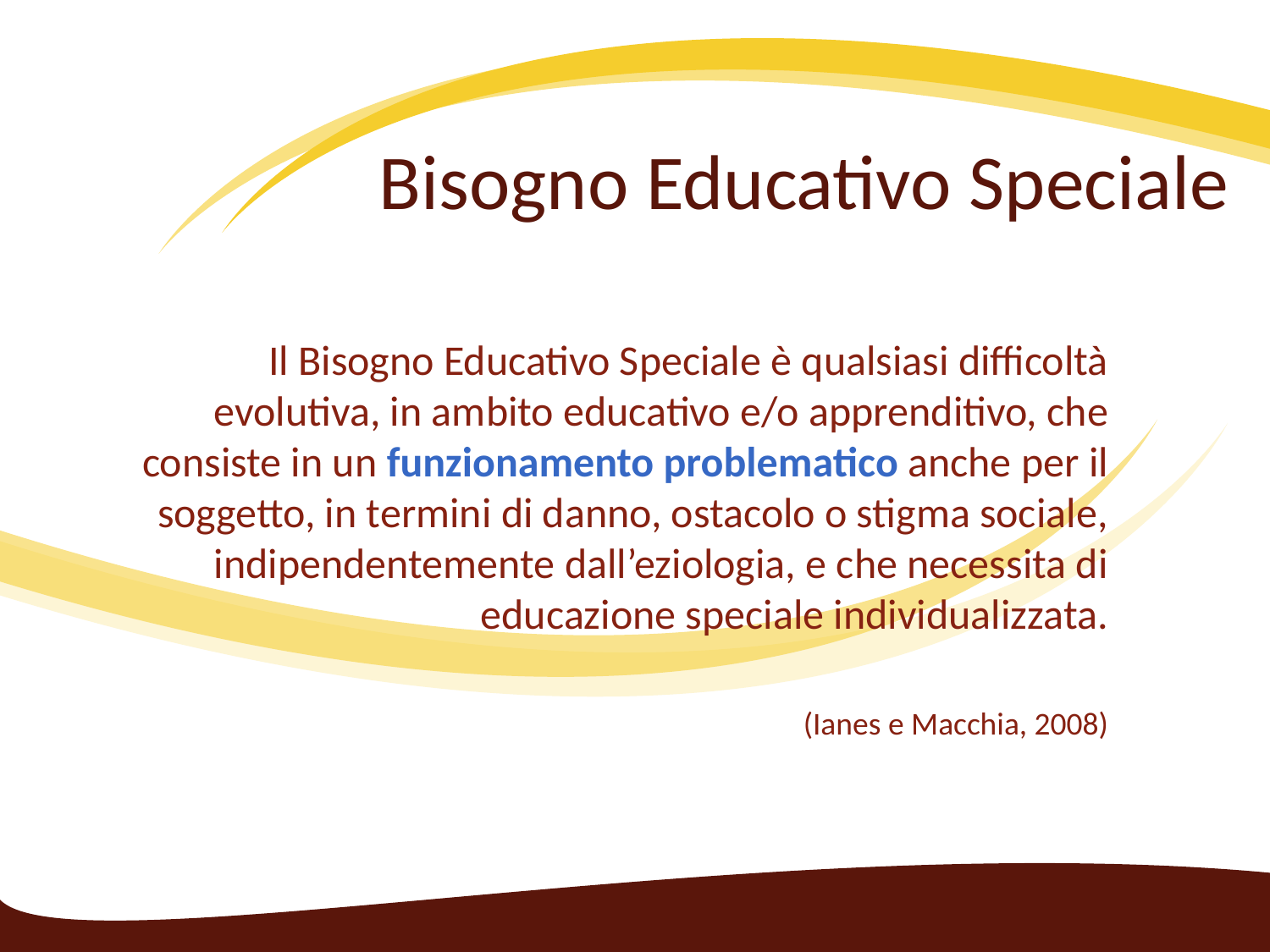

# Bisogno Educativo Speciale

Il Bisogno Educativo Speciale è qualsiasi difficoltà evolutiva, in ambito educativo e/o apprenditivo, che consiste in un funzionamento problematico anche per il soggetto, in termini di danno, ostacolo o stigma sociale, indipendentemente dall’eziologia, e che necessita di educazione speciale individualizzata.

(Ianes e Macchia, 2008)